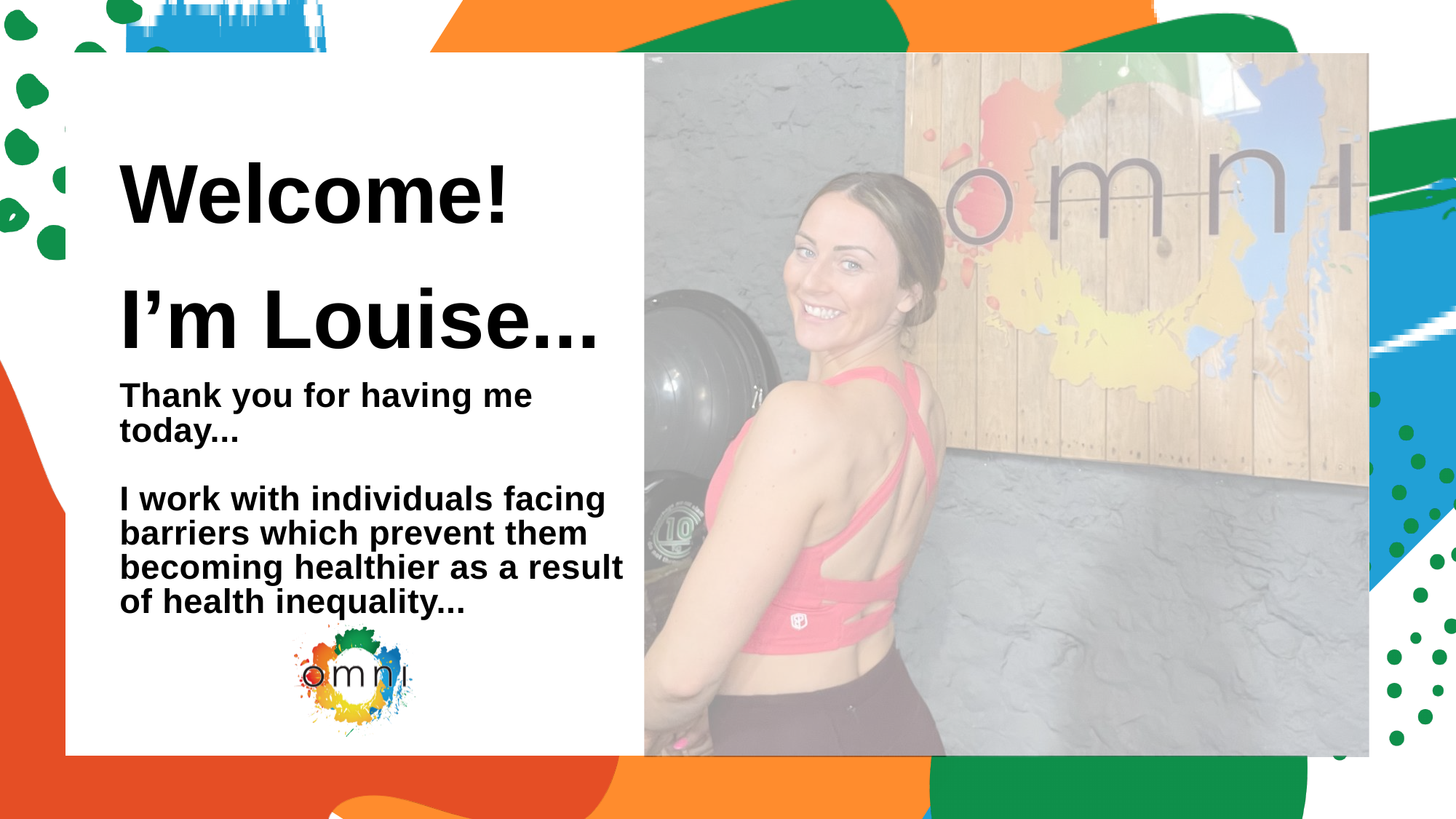

Welcome!

I’m Louise...

Thank you for having me today...

I work with individuals facing barriers which prevent them becoming healthier as a result of health inequality...